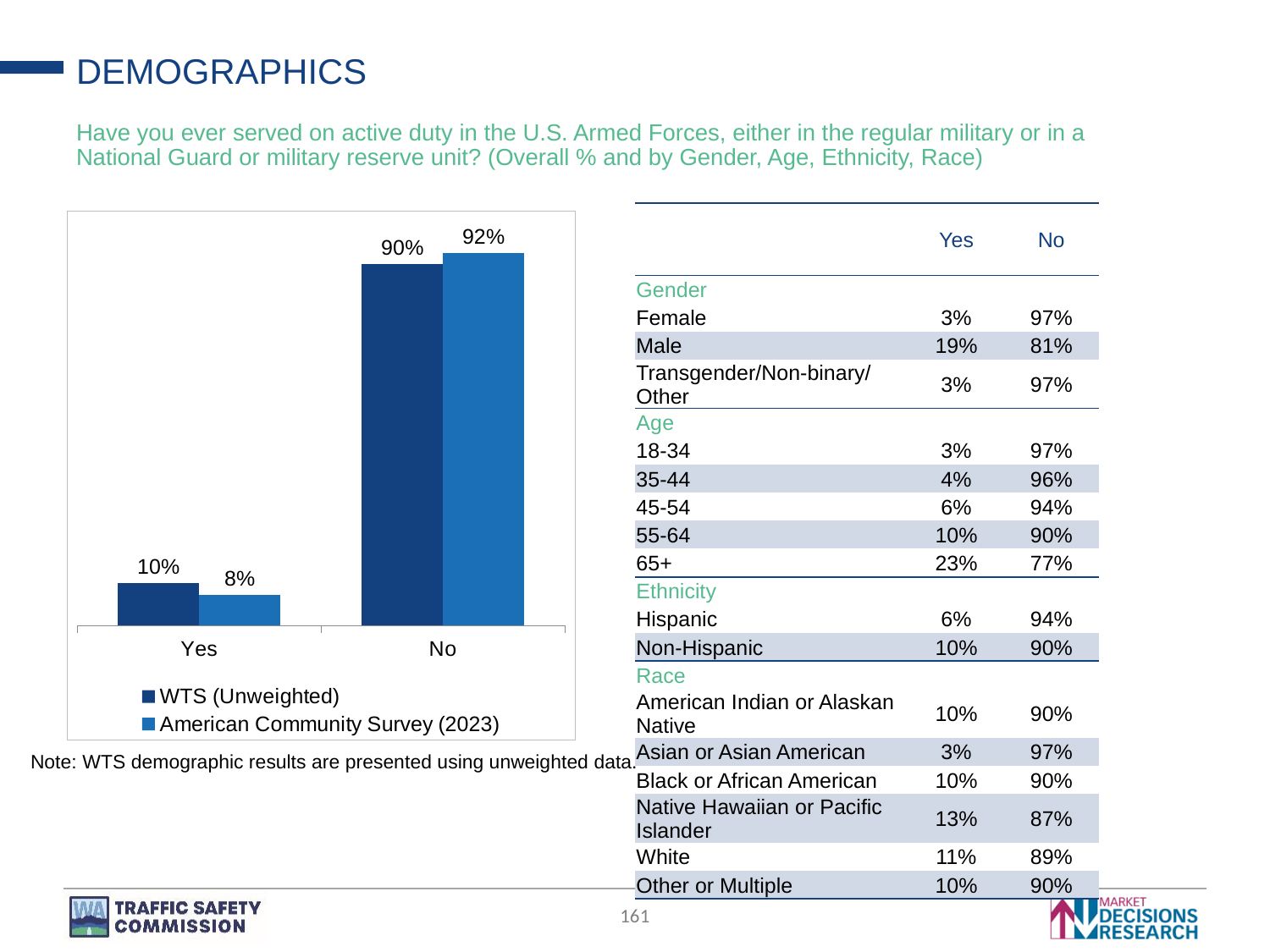

# DEMOGRAPHICS
Have you ever served on active duty in the U.S. Armed Forces, either in the regular military or in a National Guard or military reserve unit? (Overall % and by Gender, Age, Ethnicity, Race)
|  | Yes | No |
| --- | --- | --- |
| Gender |  |  |
| Female | 3% | 97% |
| Male | 19% | 81% |
| Transgender/Non-binary/Other | 3% | 97% |
| Age |  |  |
| 18-34 | 3% | 97% |
| 35-44 | 4% | 96% |
| 45-54 | 6% | 94% |
| 55-64 | 10% | 90% |
| 65+ | 23% | 77% |
| Ethnicity |  |  |
| Hispanic | 6% | 94% |
| Non-Hispanic | 10% | 90% |
| Race |  |  |
| American Indian or Alaskan Native | 10% | 90% |
| Asian or Asian American | 3% | 97% |
| Black or African American | 10% | 90% |
| Native Hawaiian or Pacific Islander | 13% | 87% |
| White | 11% | 89% |
| Other or Multiple | 10% | 90% |

### Chart

| Category |  | American Community Survey (2023) |
|---|---|---|
| Yes | 0.10485490052929367 | 0.07626728877536615 |
| No | 0.8951450994707063 | 0.9237327112246339 |
Note: WTS demographic results are presented using unweighted data.